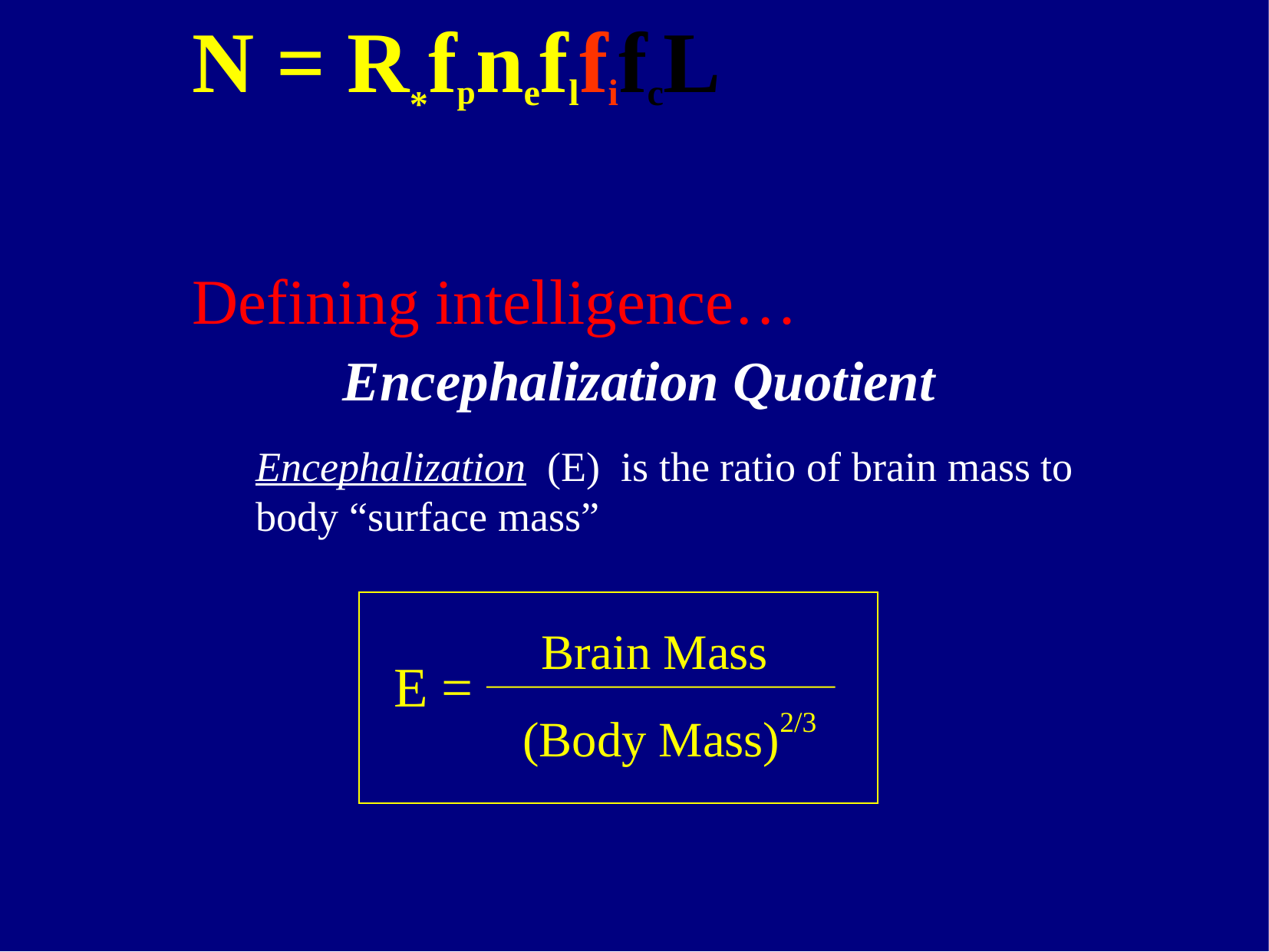

# N = R*fpneflfifcL
Defining intelligence…
Encephalization Quotient

Encephalization  (E)  is the ratio of brain mass to body “surface mass”

Brain Mass
E =

(Body Mass)2/3